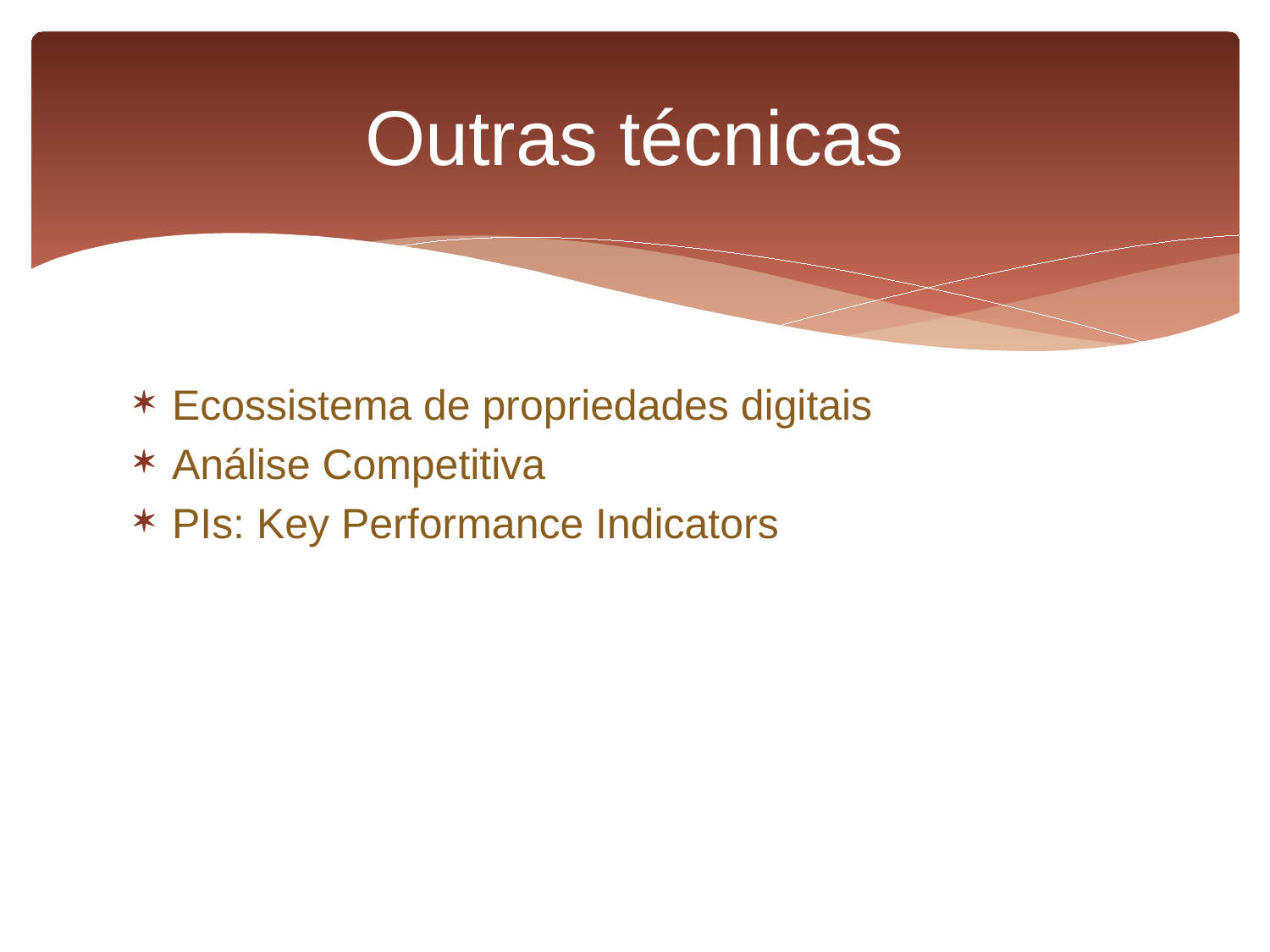

# Outras técnicas
Ecossistema de propriedades digitais
Análise Competitiva
PIs: Key Performance Indicators